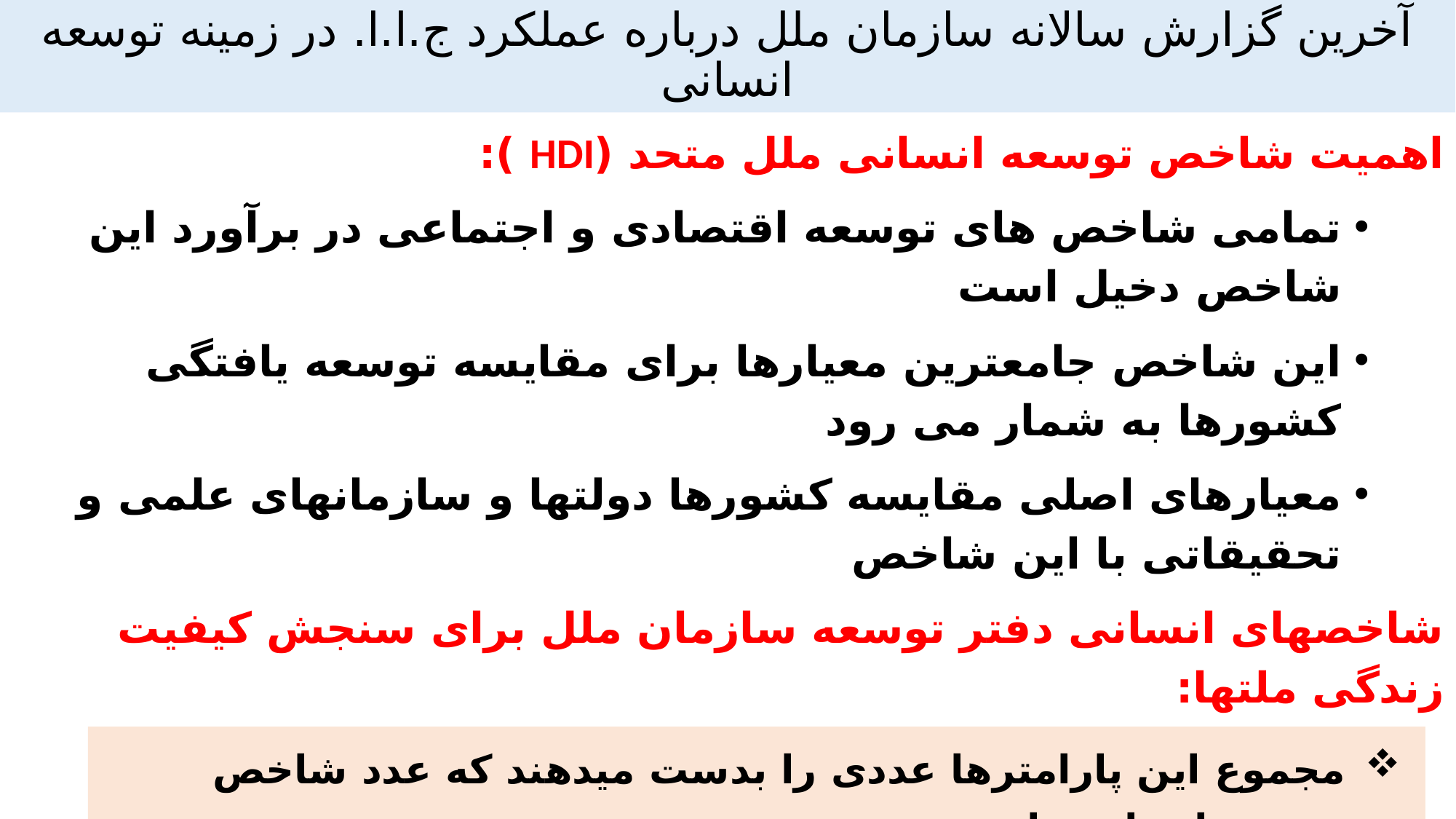

# آخرین گزارش سالانه سازمان ملل درباره عملکرد ج.ا.ا. در زمینه توسعه انسانی
اهمیت شاخص توسعه انسانی ملل متحد (HDI ):
تمامی شاخص های توسعه اقتصادی و اجتماعی در برآورد این شاخص دخیل است
این شاخص جامعترین معیارها برای مقایسه توسعه یافتگی کشورها به شمار می رود
معیارهای اصلی مقایسه کشورها دولتها و سازمانهای علمی و تحقیقاتی با این شاخص
شاخصهای انسانی دفتر توسعه سازمان ملل برای سنجش کیفیت زندگی ملتها:
امید به زندگی، بهداشت، نظام آموزشی و درآمد.
عمر طولانی، زندگی سالم از نظر بهداشتی،
شاخص آموزش و تحصیلات و استاندارد یک زندگی آبرومندانه و ...
مجموع این پارامترها عددی را بدست میدهند که عدد شاخص توسعه انسانی نامیده میشود.